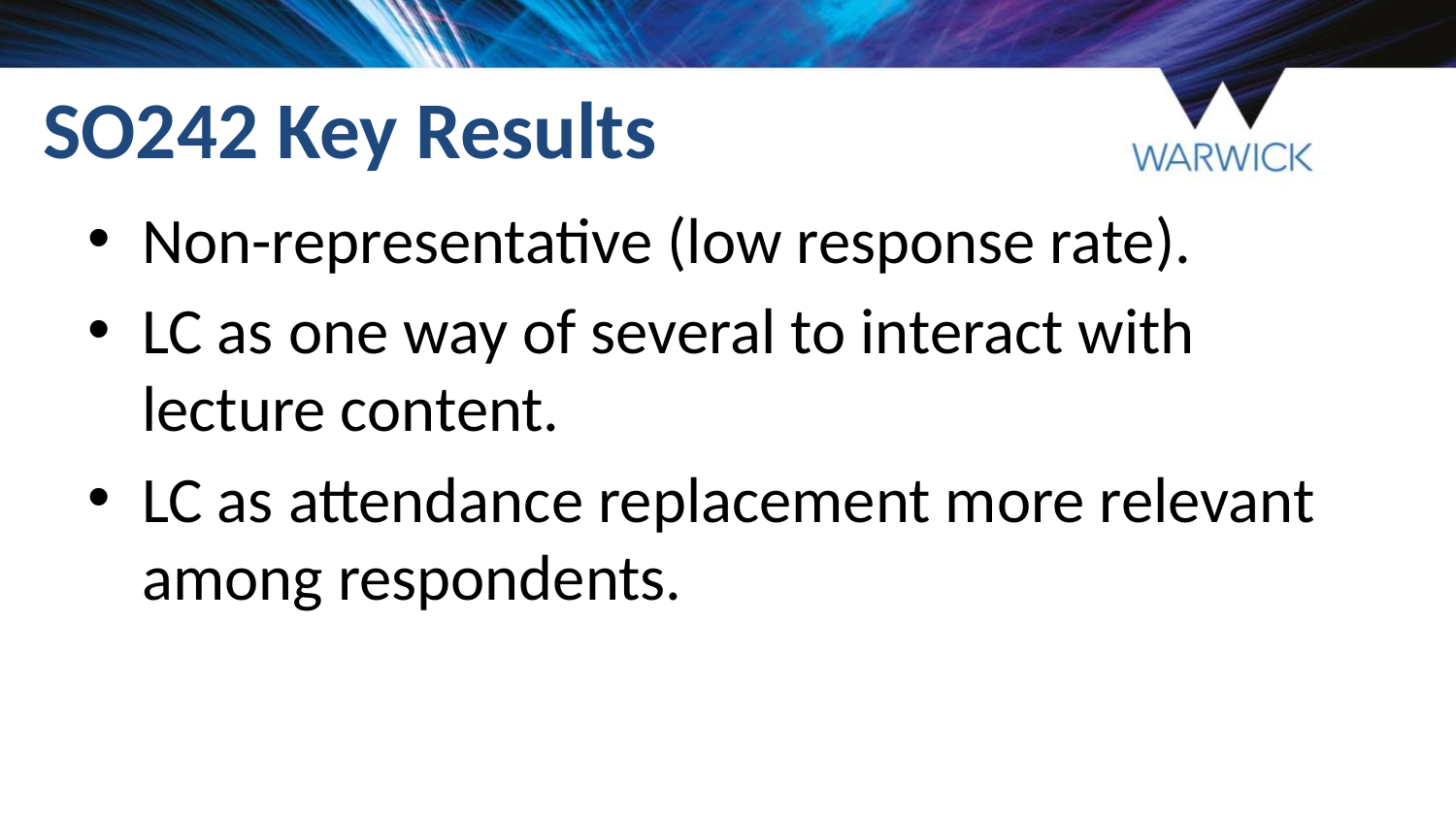

# SO242 Key Results
Non-representative (low response rate).
LC as one way of several to interact with lecture content.
LC as attendance replacement more relevant among respondents.